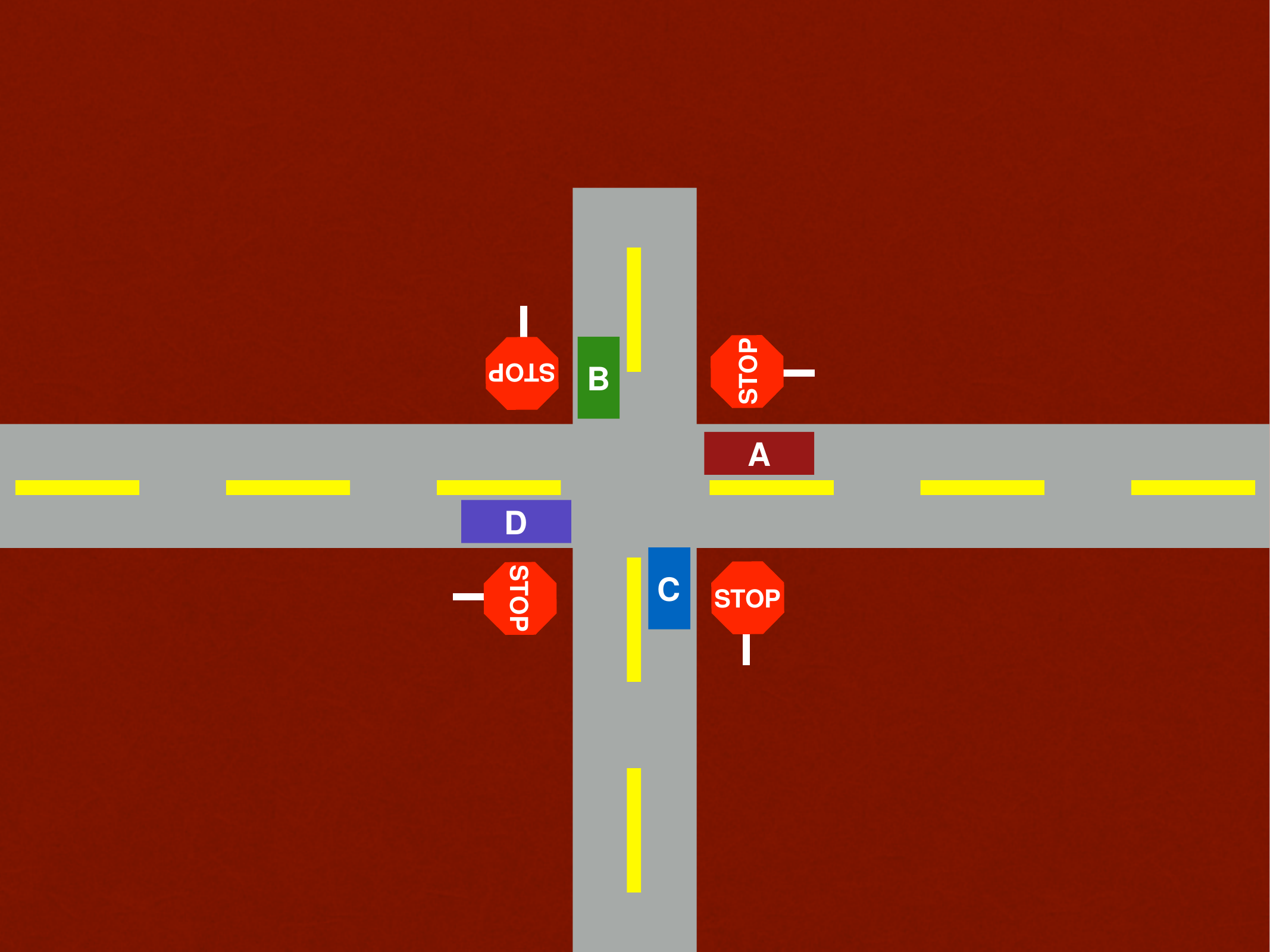

STOP

STOP

B

A

D

STOP

C

STOP